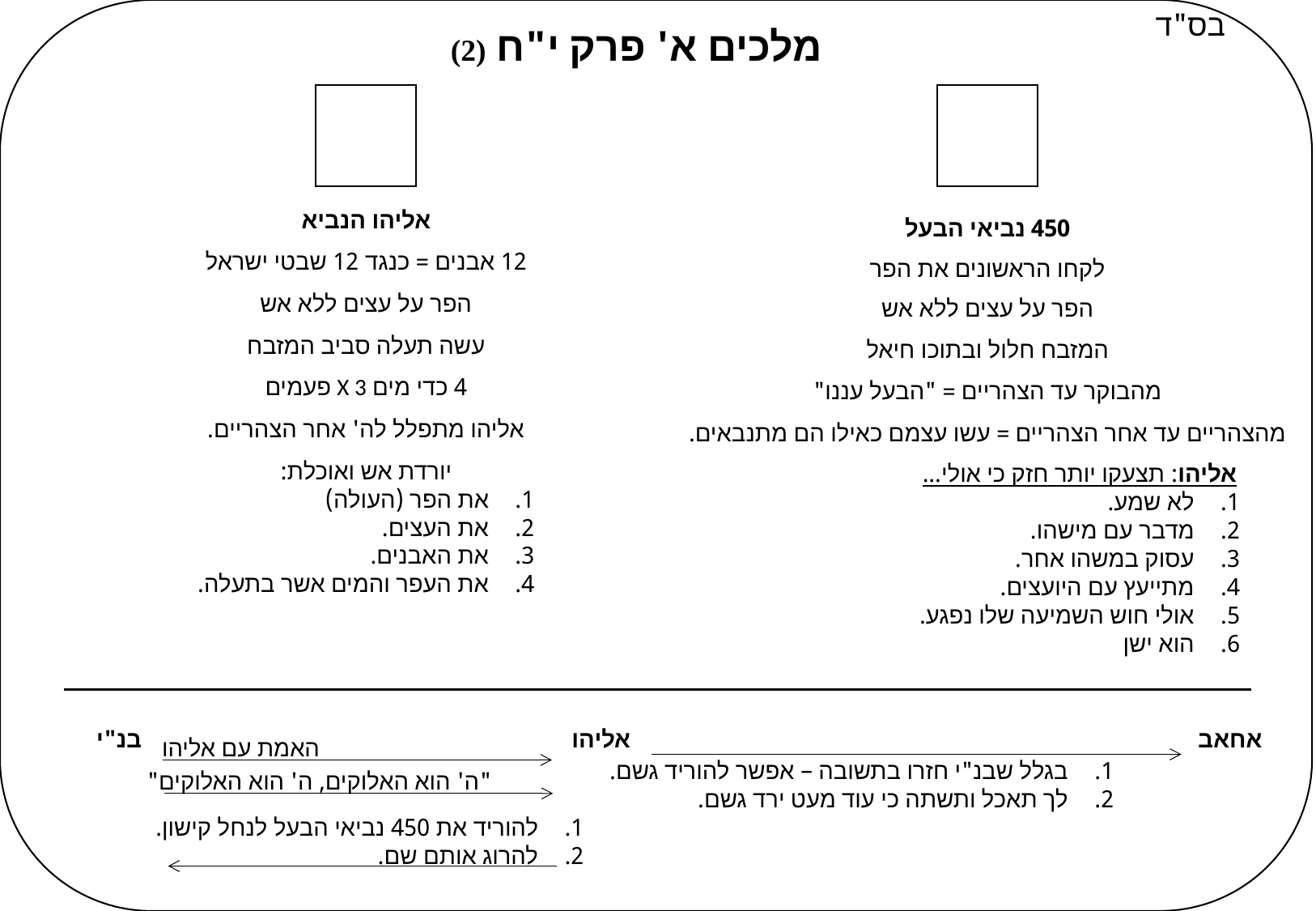

בס"ד
מלכים א' פרק י"ח (2)

אליהו הנביא
450 נביאי הבעל
12 אבנים = כנגד 12 שבטי ישראל
לקחו הראשונים את הפר
הפר על עצים ללא אש
הפר על עצים ללא אש
עשה תעלה סביב המזבח
המזבח חלול ובתוכו חיאל
4 כדי מים X 3 פעמים
מהבוקר עד הצהריים = "הבעל עננו"
אליהו מתפלל לה' אחר הצהריים.
מהצהריים עד אחר הצהריים = עשו עצמם כאילו הם מתנבאים.
יורדת אש ואוכלת:
את הפר (העולה)
את העצים.
את האבנים.
את העפר והמים אשר בתעלה.
אליהו: תצעקו יותר חזק כי אולי...
לא שמע.
מדבר עם מישהו.
עסוק במשהו אחר.
מתייעץ עם היועצים.
אולי חוש השמיעה שלו נפגע.
הוא ישן
בנ"י
אליהו
אחאב
האמת עם אליהו
בגלל שבנ"י חזרו בתשובה – אפשר להוריד גשם.
לך תאכל ותשתה כי עוד מעט ירד גשם.
"ה' הוא האלוקים, ה' הוא האלוקים"
להוריד את 450 נביאי הבעל לנחל קישון.
להרוג אותם שם.